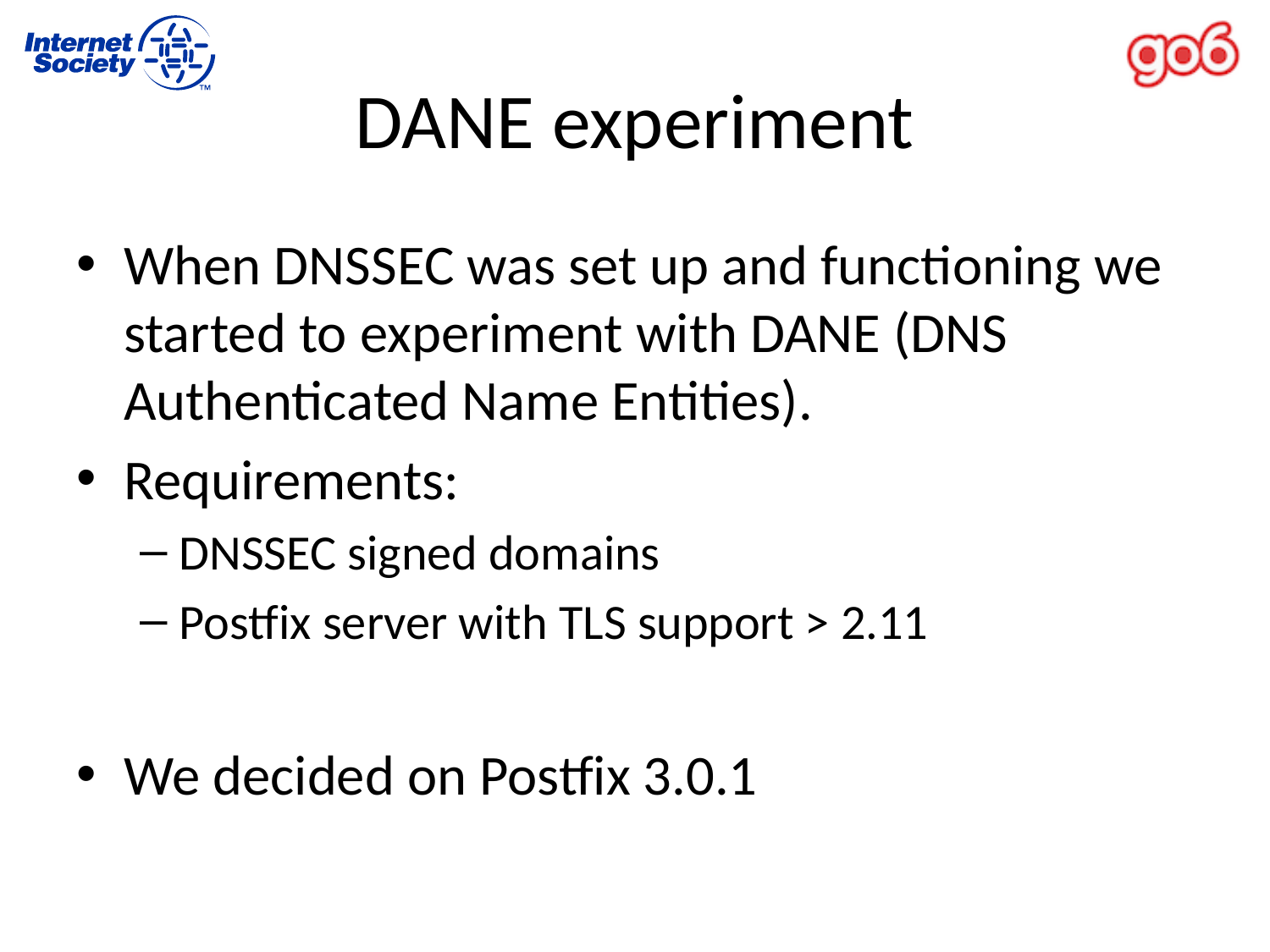

# DANE experiment
When DNSSEC was set up and functioning we started to experiment with DANE (DNS Authenticated Name Entities).
Requirements:
DNSSEC signed domains
Postfix server with TLS support > 2.11

We decided on Postfix 3.0.1